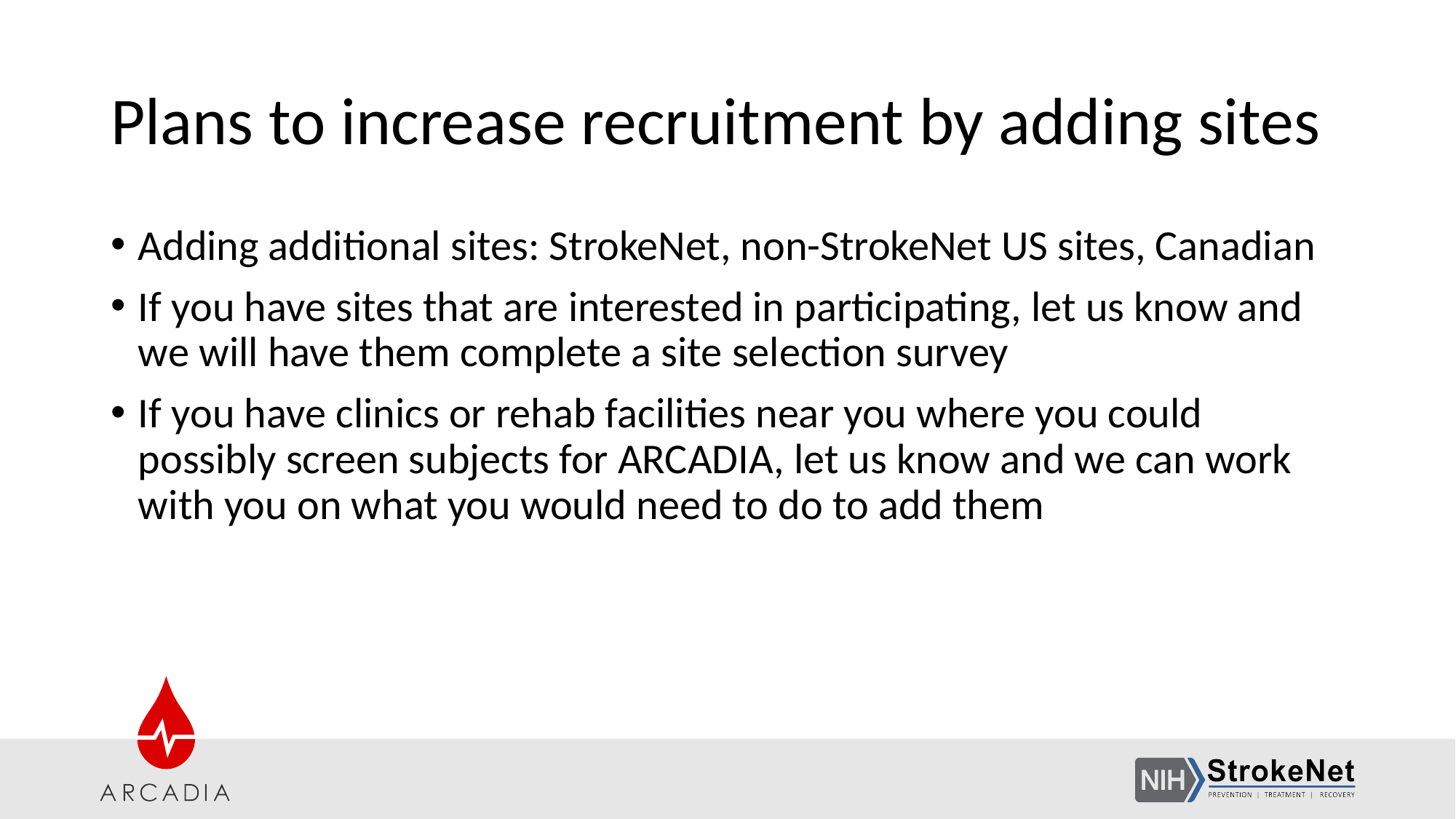

# Plans to increase recruitment by adding sites
Adding additional sites: StrokeNet, non-StrokeNet US sites, Canadian
If you have sites that are interested in participating, let us know and we will have them complete a site selection survey
If you have clinics or rehab facilities near you where you could possibly screen subjects for ARCADIA, let us know and we can work with you on what you would need to do to add them